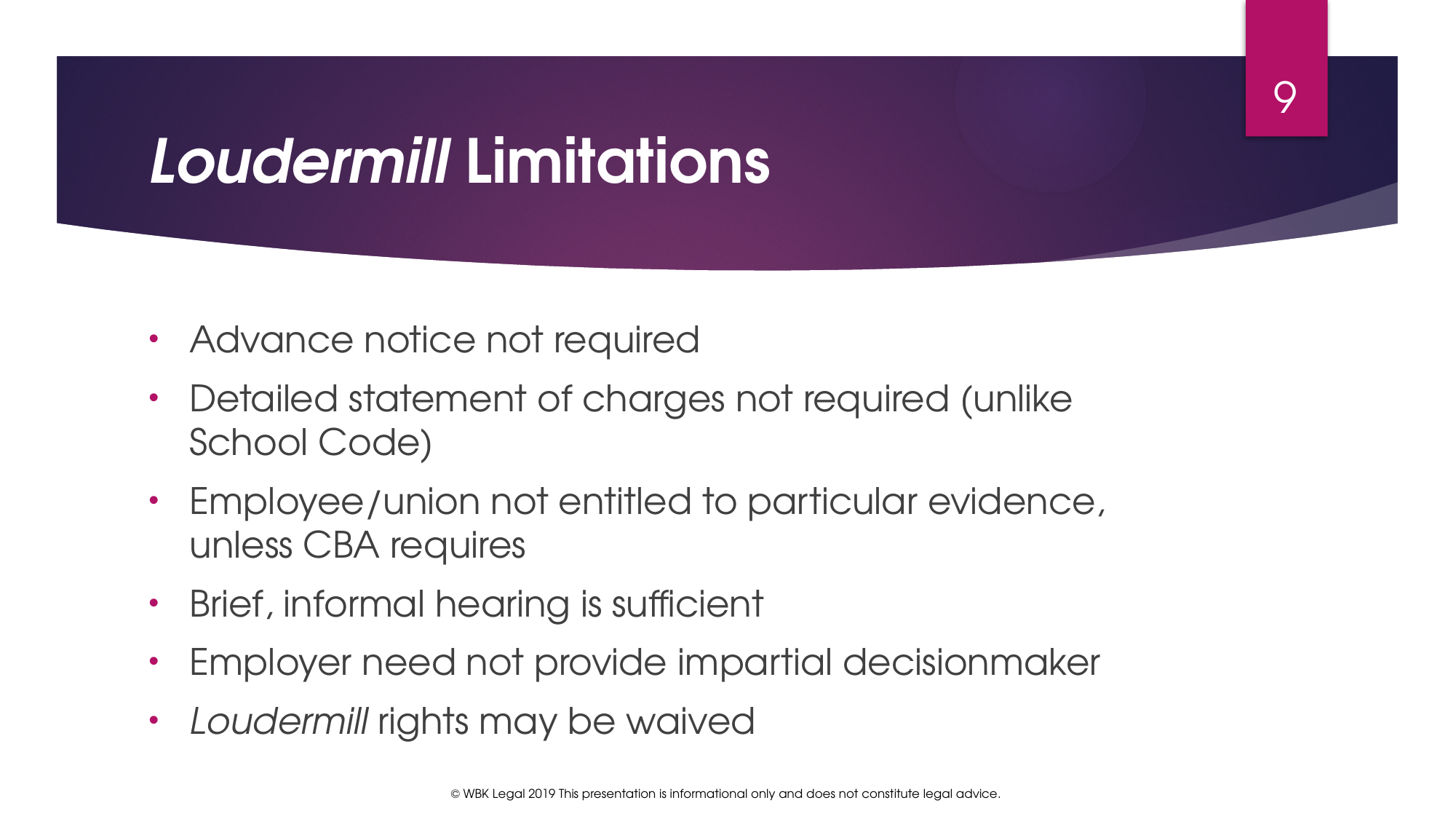

9
# Loudermill Limitations
Advance notice not required
Detailed statement of charges not required (unlike School Code)
Employee/union not entitled to particular evidence, unless CBA requires
Brief, informal hearing is sufficient
Employer need not provide impartial decisionmaker
Loudermill rights may be waived

© WBK Legal 2019 This presentation is informational only and does not constitute legal advice.